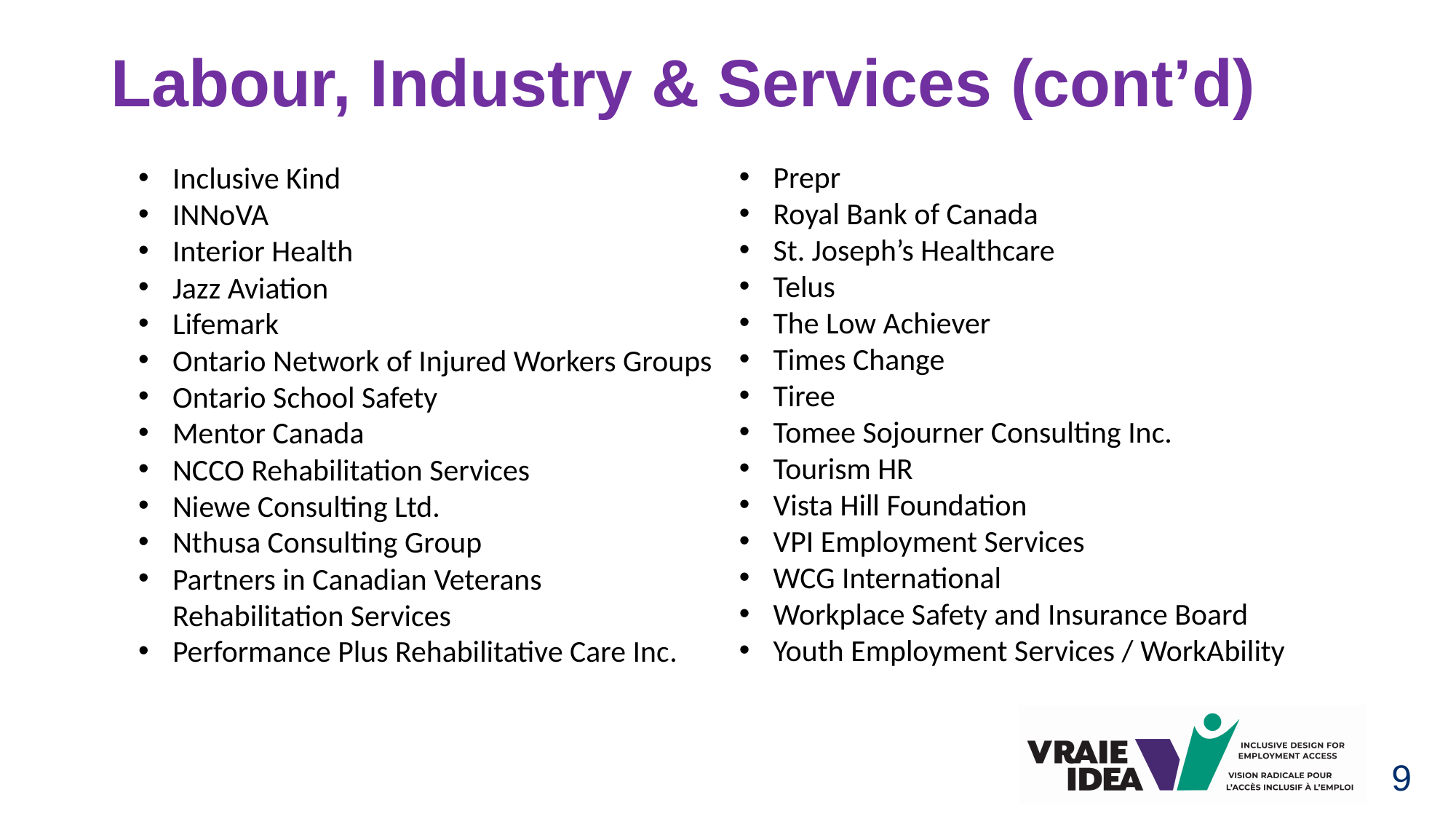

# Labour, Industry & Services (cont’d)
Prepr
Royal Bank of Canada
St. Joseph’s Healthcare
Telus
The Low Achiever
Times Change
Tiree
Tomee Sojourner Consulting Inc.
Tourism HR
Vista Hill Foundation
VPI Employment Services
WCG International
Workplace Safety and Insurance Board
Youth Employment Services / WorkAbility

Inclusive Kind
INNoVA
Interior Health
Jazz Aviation
Lifemark
Ontario Network of Injured Workers Groups
Ontario School Safety
Mentor Canada
NCCO Rehabilitation Services
Niewe Consulting Ltd.
Nthusa Consulting Group
Partners in Canadian Veterans Rehabilitation Services
Performance Plus Rehabilitative Care Inc.